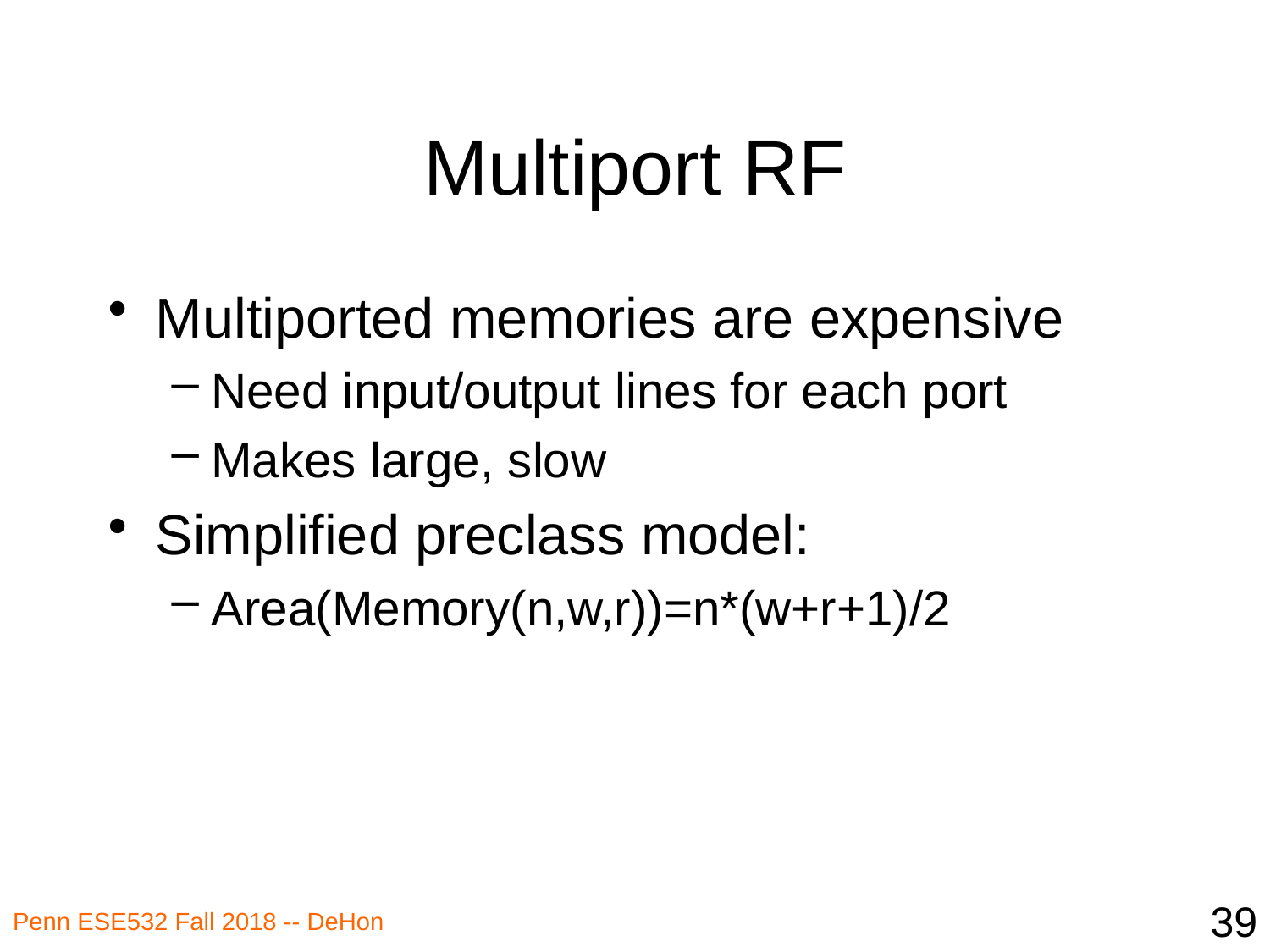

# Multiport RF
Multiported memories are expensive
Need input/output lines for each port
Makes large, slow
Simplified preclass model:
Area(Memory(n,w,r))=n*(w+r+1)/2
39
Penn ESE532 Fall 2018 -- DeHon